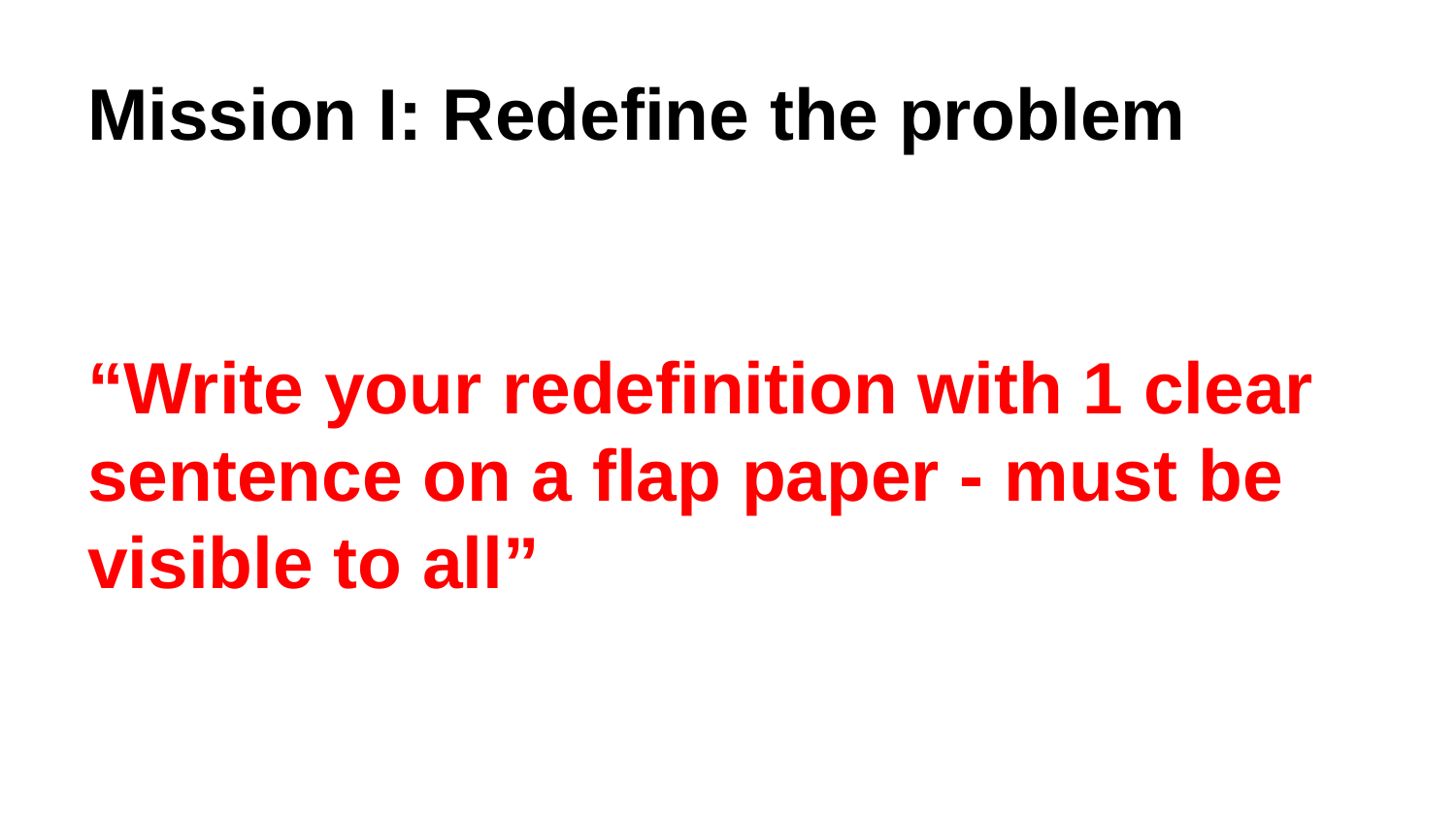

Mission I: Redefine the problem
# “Write your redefinition with 1 clear sentence on a flap paper - must be visible to all”